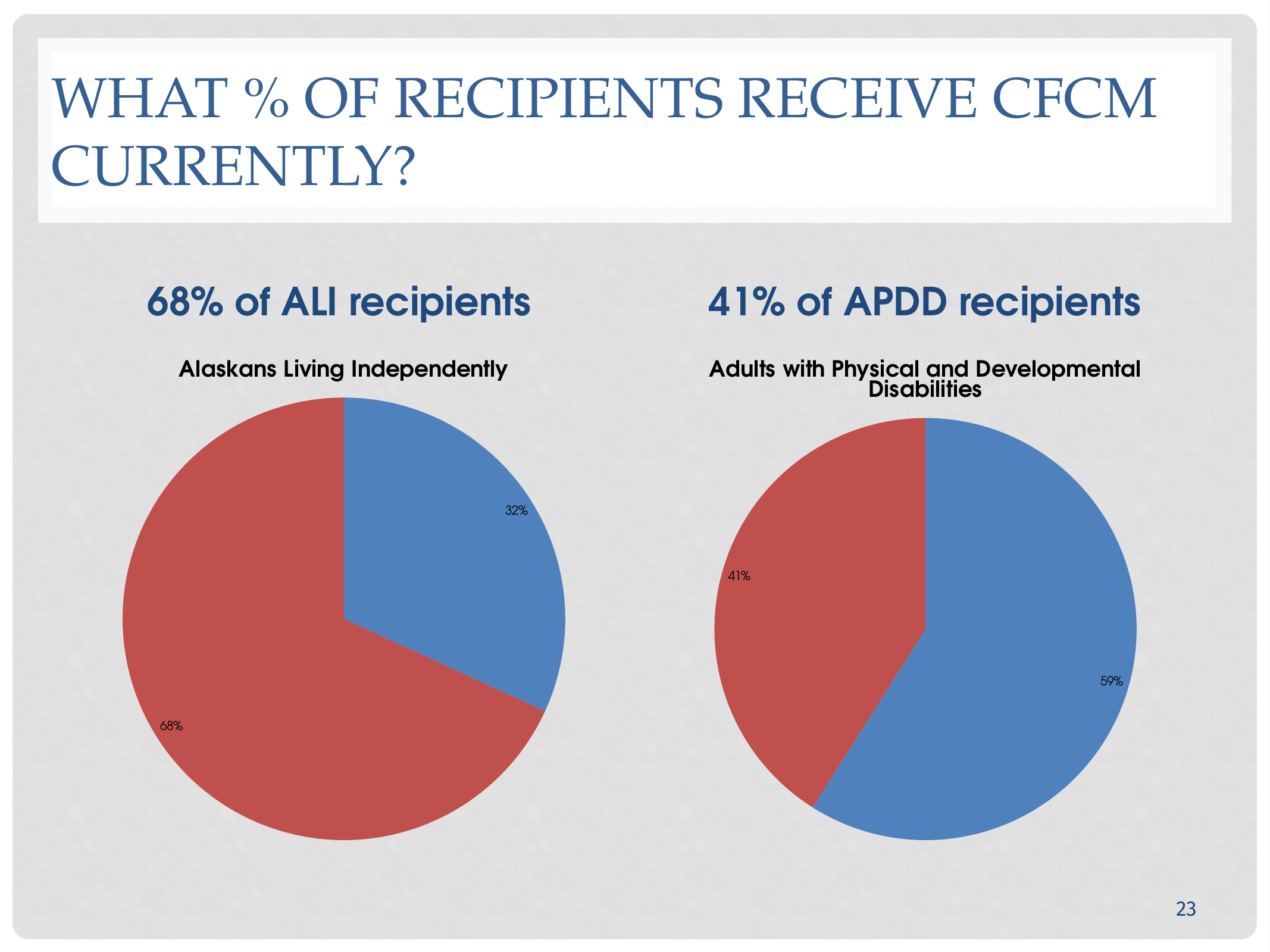

# What % of recipients receive CFCM currently?
68% of ALI recipients
41% of APDD recipients

### Chart:

| Category | Alaskans Living Independently |
|---|---|

### Chart:

| Category | Alaska Total | Adults with Physical and Developmental Disabilities |
|---|---|---|
|  | 2527.0 | 46.0 |
|  | 1816.0 | 32.0 |
23